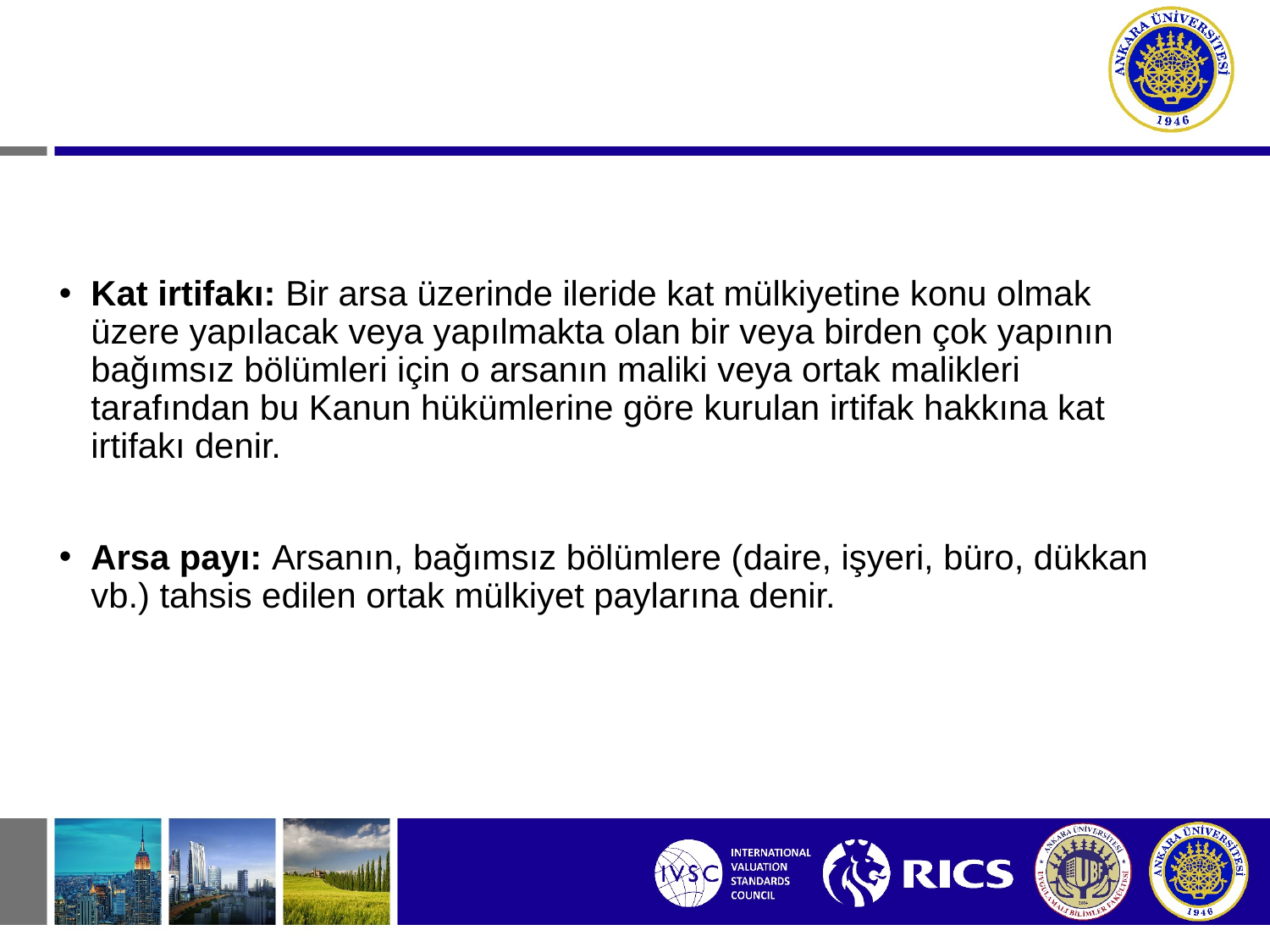

Kat irtifakı: Bir arsa üzerinde ileride kat mülkiyetine konu olmak üzere yapılacak veya yapılmakta olan bir veya birden çok yapının bağımsız bölümleri için o arsanın maliki veya ortak malikleri tarafından bu Kanun hükümlerine göre kurulan irtifak hakkına kat irtifakı denir.

Arsa payı: Arsanın, bağımsız bölümlere (daire, işyeri, büro, dükkan vb.) tahsis edilen ortak mülkiyet paylarına denir.